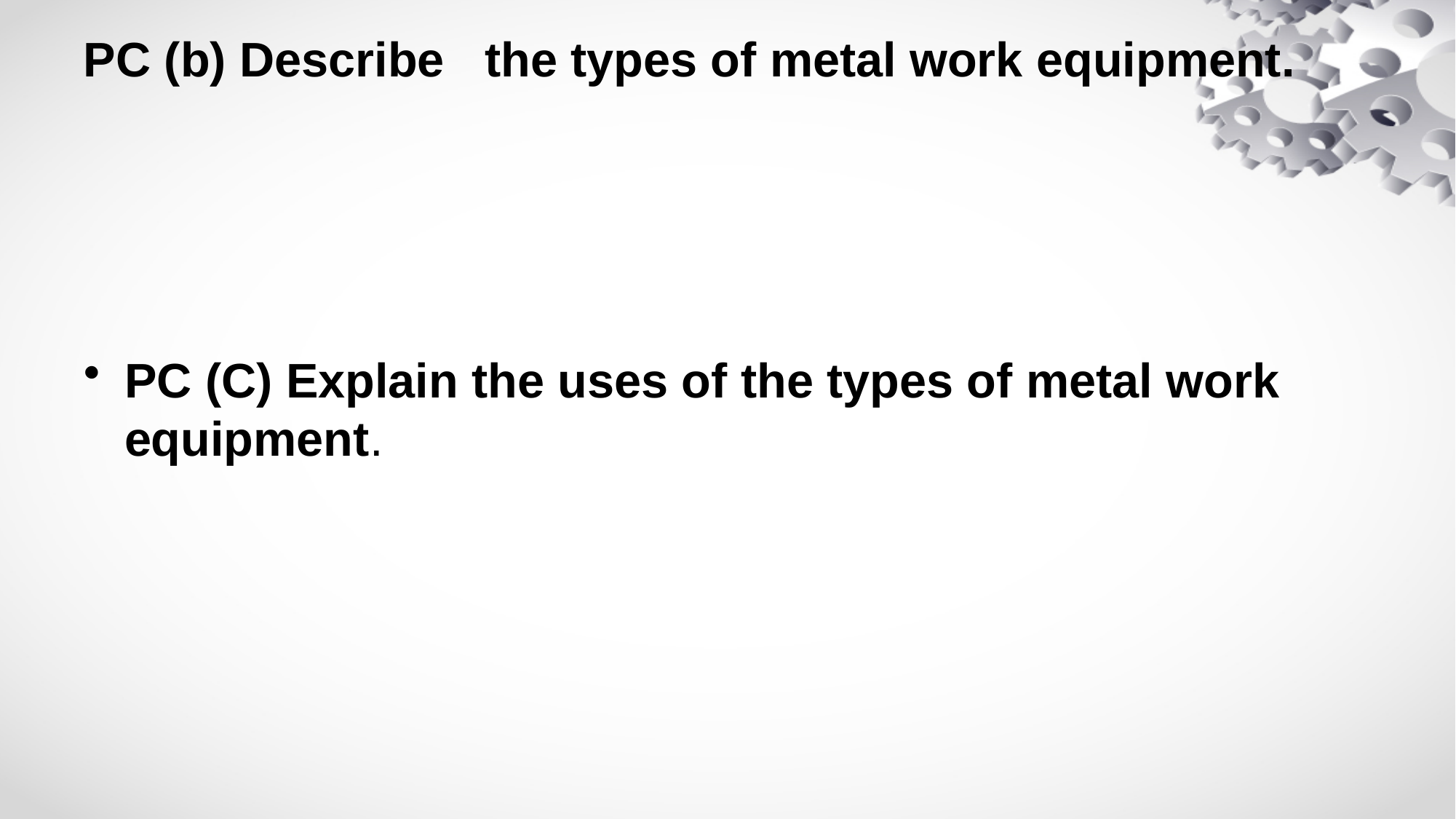

# PC (b) Describe   the types of metal work equipment.

PC (C) Explain the uses of the types of metal work equipment.